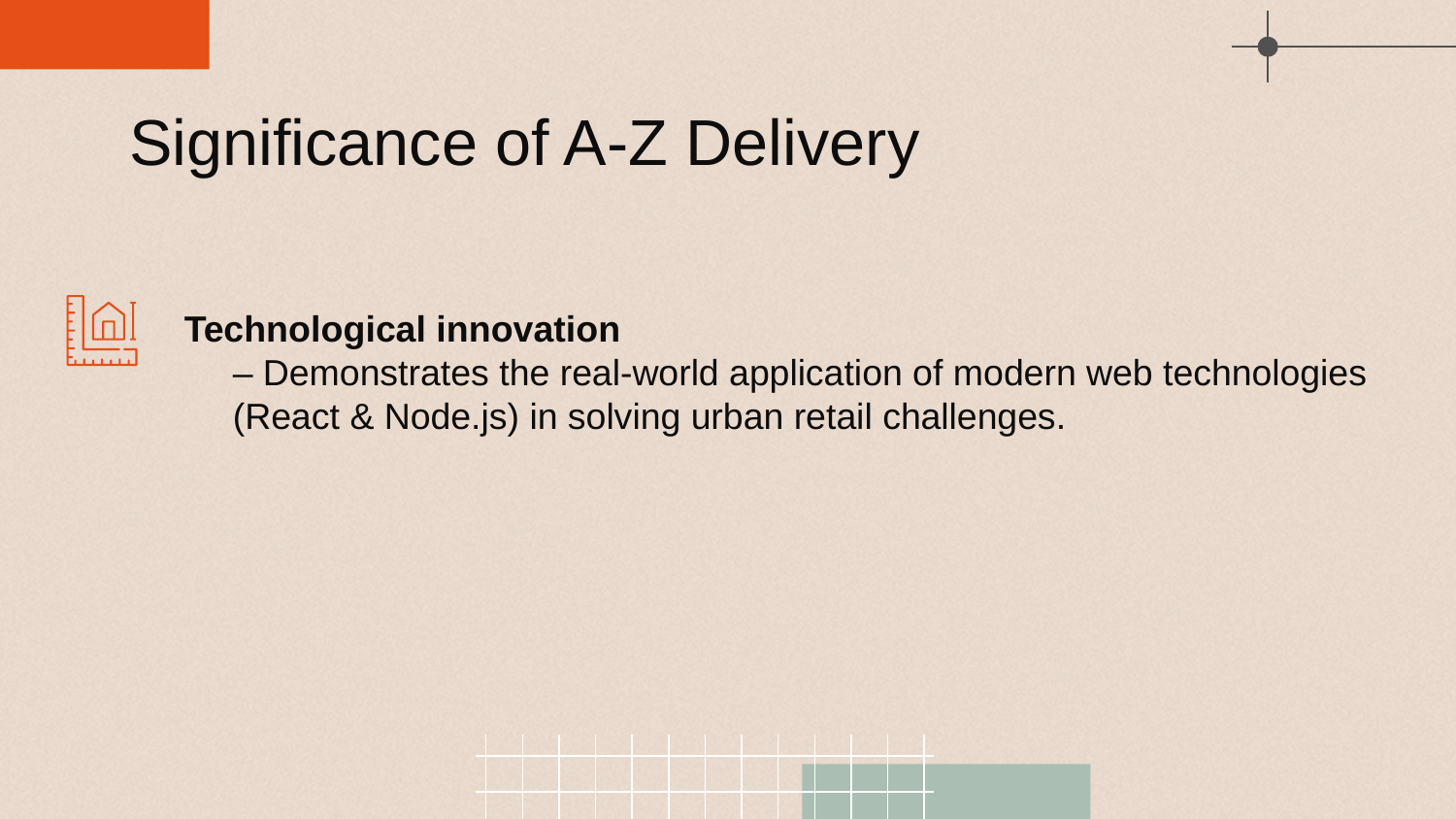

# Significance of A-Z Delivery
Technological innovation
– Demonstrates the real-world application of modern web technologies (React & Node.js) in solving urban retail challenges.